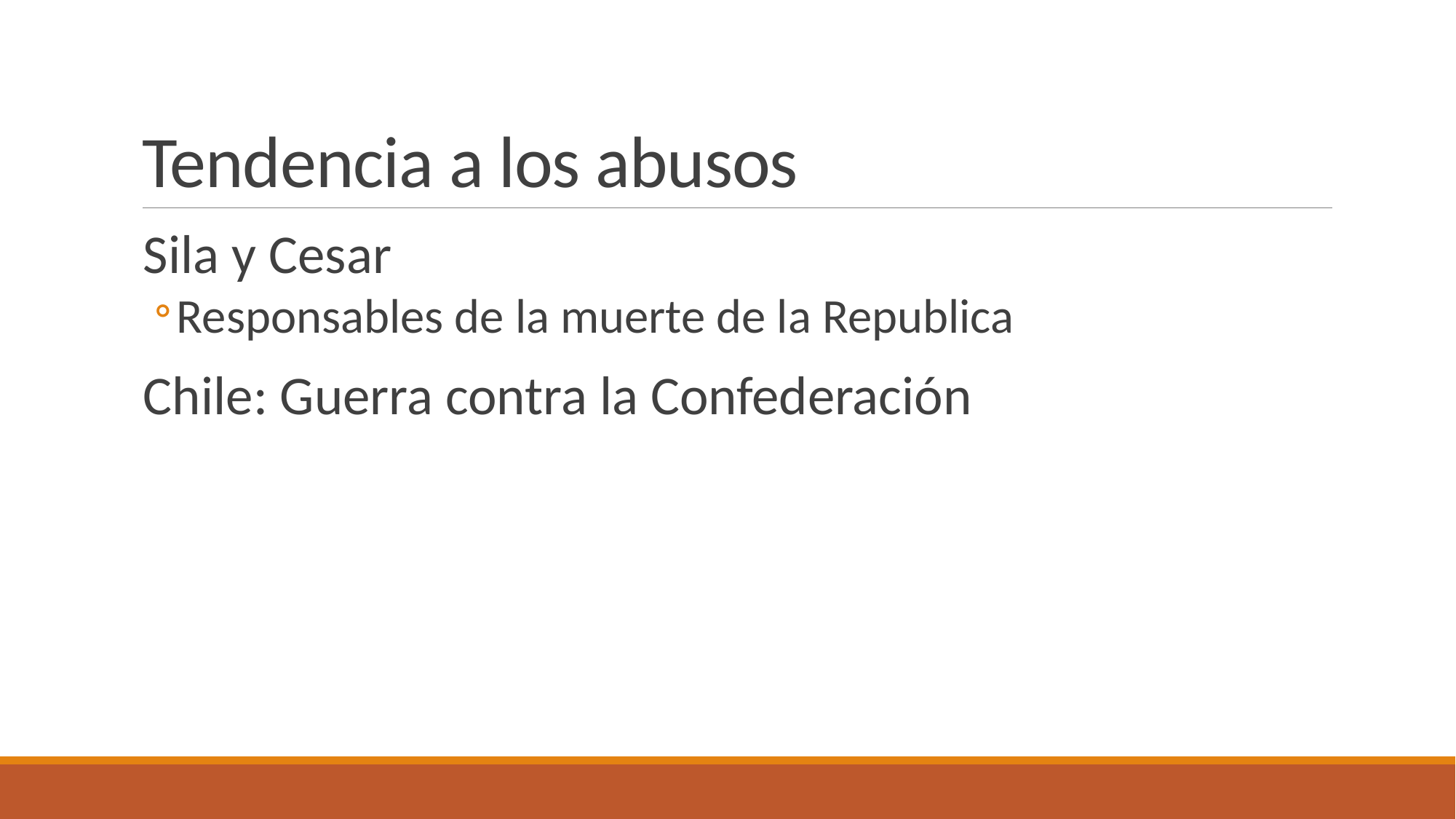

# Tendencia a los abusos
Sila y Cesar
Responsables de la muerte de la Republica
Chile: Guerra contra la Confederación